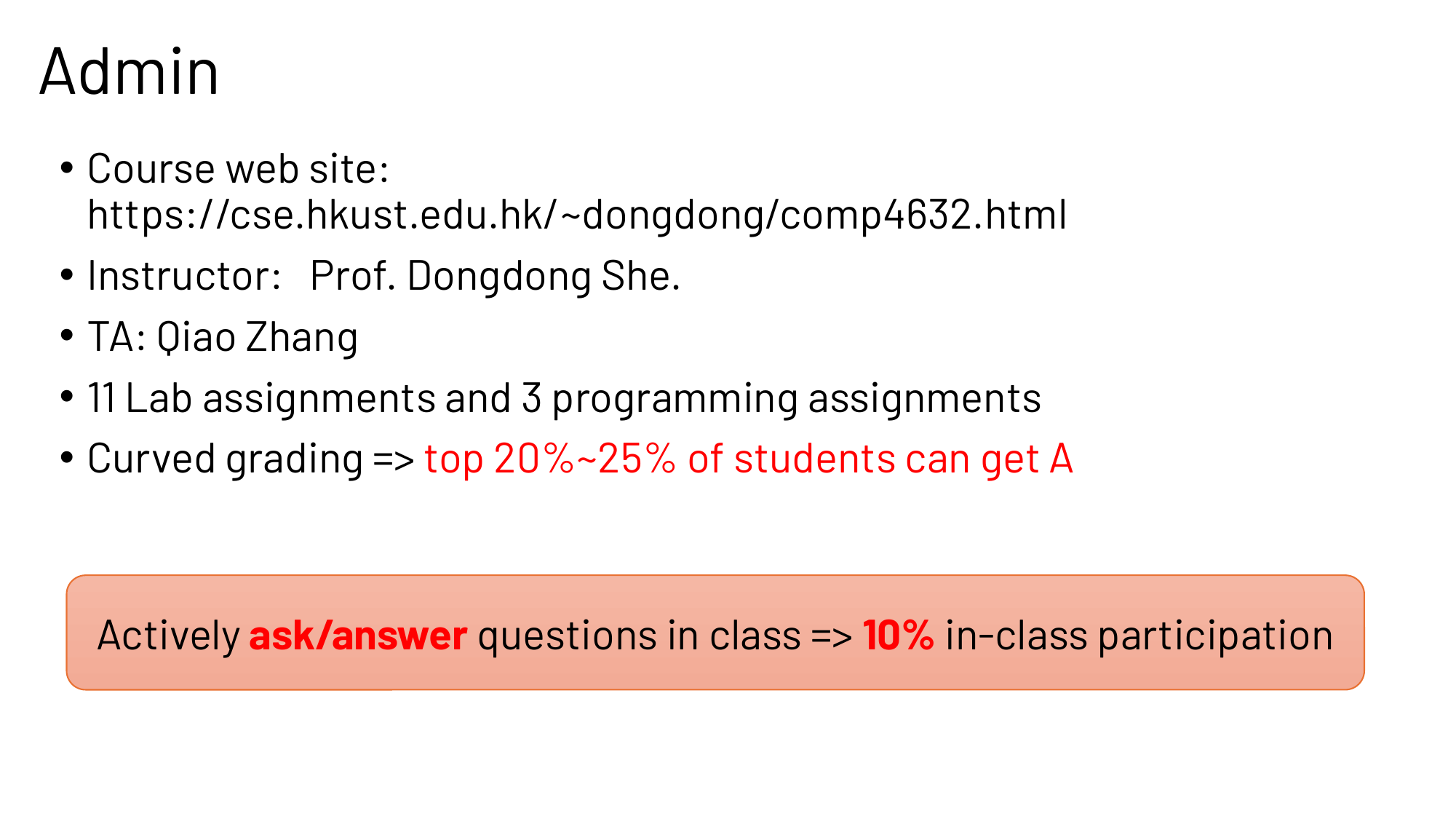

# Admin
Course web site:    https://cse.hkust.edu.hk/~dongdong/comp4632.html
Instructor:   Prof. Dongdong She.
TA: Qiao Zhang
11 Lab assignments and 3 programming assignments
Curved grading => top 20%~25% of students can get A
Actively ask/answer questions in class => 10% in-class participation